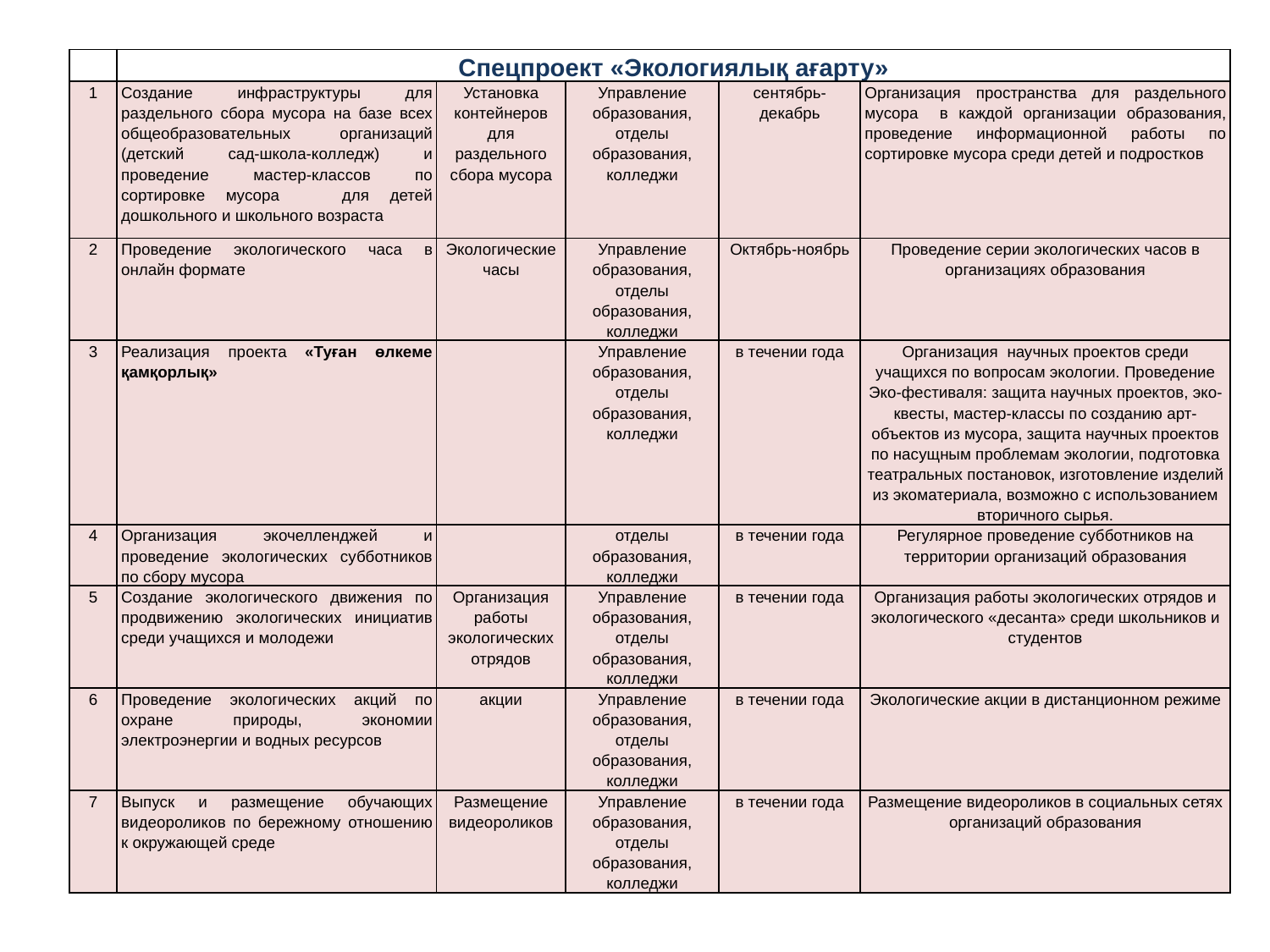

|  | Спецпроект «Экологиялық ағарту» |  |  |  |  |
| --- | --- | --- | --- | --- | --- |
| 1 | Создание инфраструктуры для раздельного сбора мусора на базе всех общеобразовательных организаций (детский сад-школа-колледж) и проведение мастер-классов по сортировке мусора для детей дошкольного и школьного возраста | Установка контейнеров для раздельного сбора мусора | Управление образования, отделы образования, колледжи | сентябрь-декабрь | Организация пространства для раздельного мусора в каждой организации образования, проведение информационной работы по сортировке мусора среди детей и подростков |
| 2 | Проведение экологического часа в онлайн формате | Экологические часы | Управление образования, отделы образования, колледжи | Октябрь-ноябрь | Проведение серии экологических часов в организациях образования |
| 3 | Реализация проекта «Туған өлкеме қамқорлық» |  | Управление образования, отделы образования, колледжи | в течении года | Организация научных проектов среди учащихся по вопросам экологии. Проведение Эко-фестиваля: защита научных проектов, эко-квесты, мастер-классы по созданию арт-объектов из мусора, защита научных проектов по насущным проблемам экологии, подготовка театральных постановок, изготовление изделий из экоматериала, возможно с использованием вторичного сырья. |
| 4 | Организация экочелленджей и проведение экологических субботников по сбору мусора |  | отделы образования, колледжи | в течении года | Регулярное проведение субботников на территории организаций образования |
| 5 | Создание экологического движения по продвижению экологических инициатив среди учащихся и молодежи | Организация работы экологических отрядов | Управление образования, отделы образования, колледжи | в течении года | Организация работы экологических отрядов и экологического «десанта» среди школьников и студентов |
| 6 | Проведение экологических акций по охране природы, экономии электроэнергии и водных ресурсов | акции | Управление образования, отделы образования, колледжи | в течении года | Экологические акции в дистанционном режиме |
| 7 | Выпуск и размещение обучающих видеороликов по бережному отношению к окружающей среде | Размещение видеороликов | Управление образования, отделы образования, колледжи | в течении года | Размещение видеороликов в социальных сетях организаций образования |